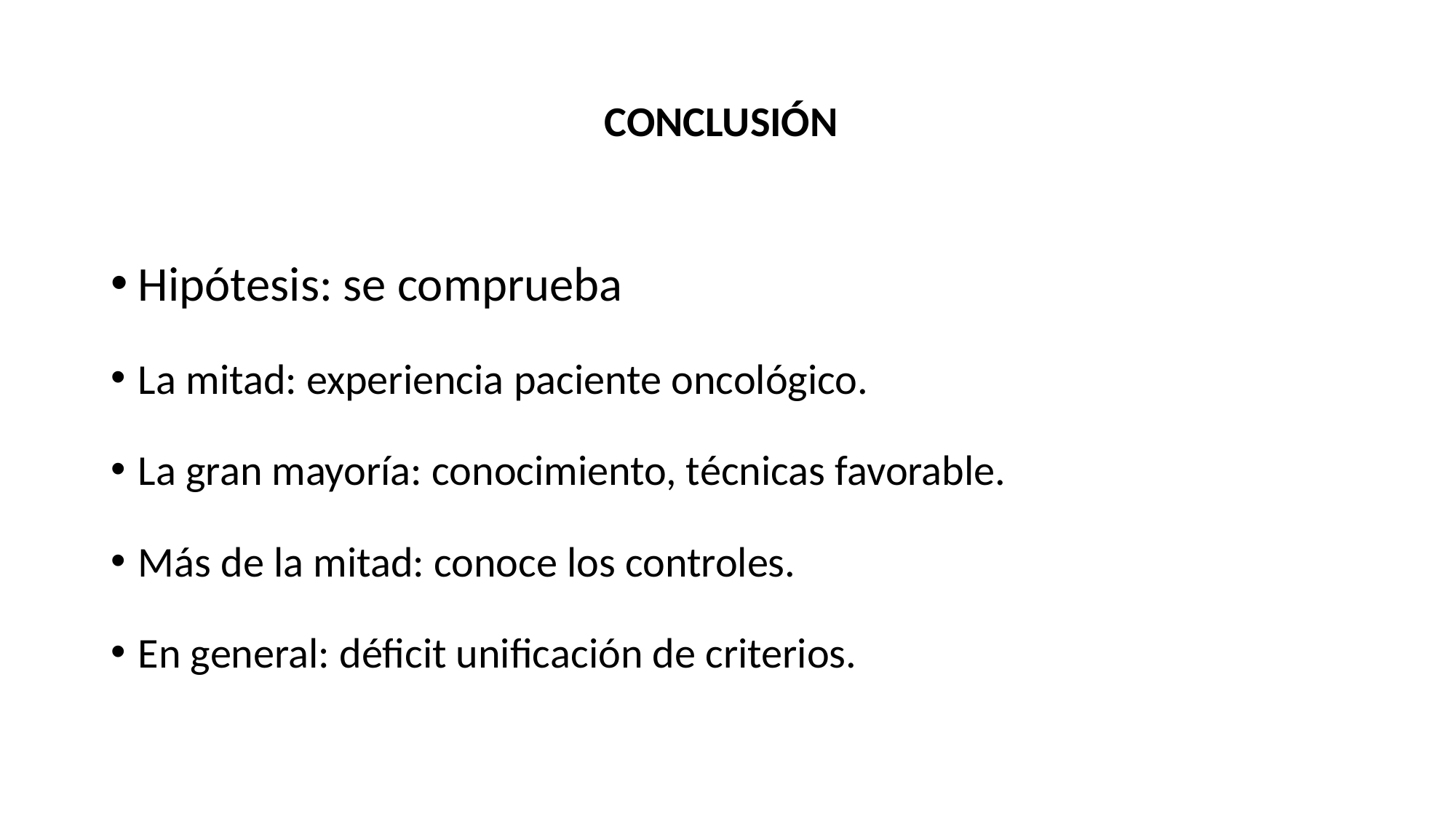

# CONCLUSIÓN
Hipótesis: se comprueba
La mitad: experiencia paciente oncológico.
La gran mayoría: conocimiento, técnicas favorable.
Más de la mitad: conoce los controles.
En general: déficit unificación de criterios.